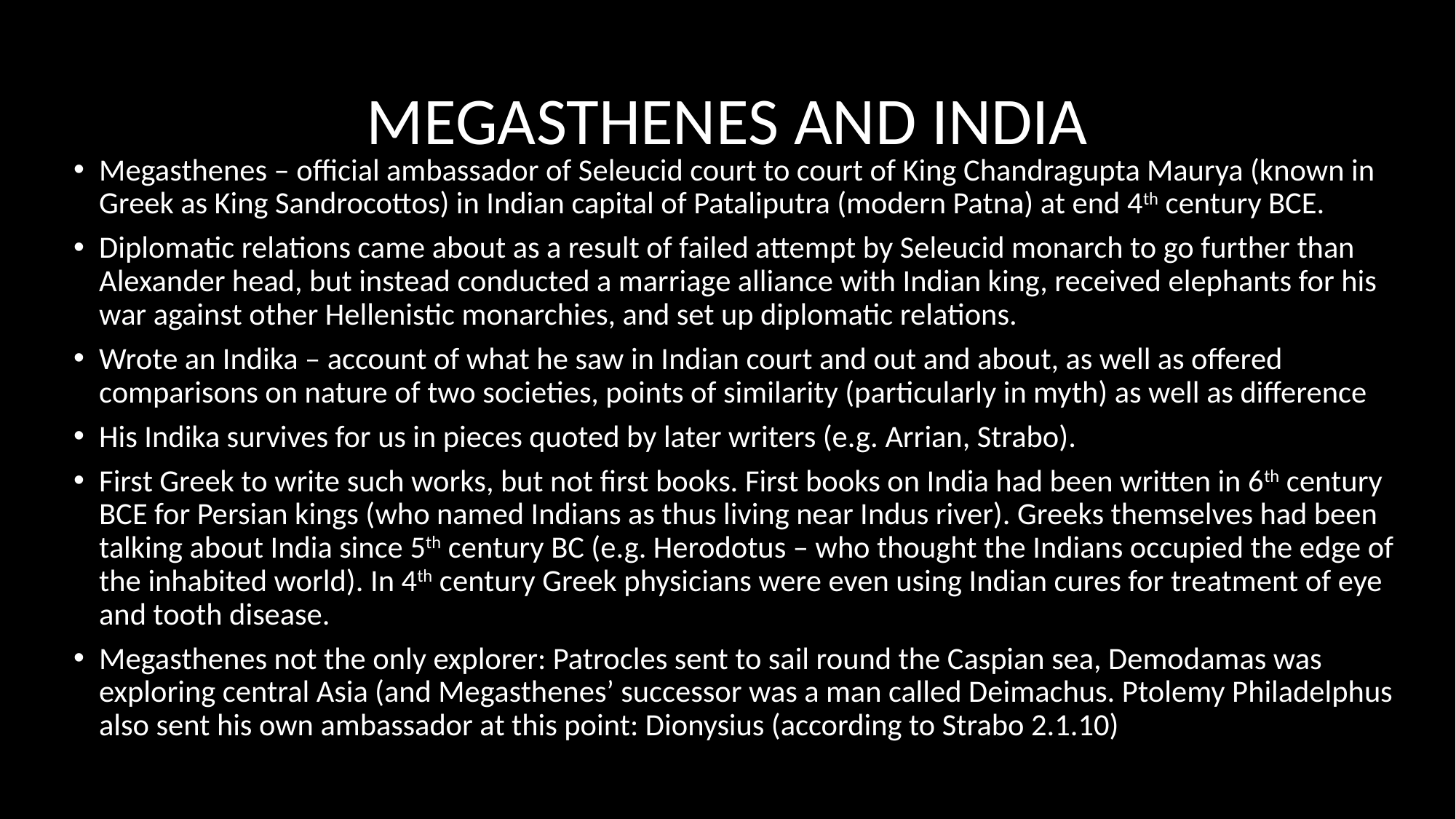

# MEGASTHENES AND INDIA
Megasthenes – official ambassador of Seleucid court to court of King Chandragupta Maurya (known in Greek as King Sandrocottos) in Indian capital of Pataliputra (modern Patna) at end 4th century BCE.
Diplomatic relations came about as a result of failed attempt by Seleucid monarch to go further than Alexander head, but instead conducted a marriage alliance with Indian king, received elephants for his war against other Hellenistic monarchies, and set up diplomatic relations.
Wrote an Indika – account of what he saw in Indian court and out and about, as well as offered comparisons on nature of two societies, points of similarity (particularly in myth) as well as difference
His Indika survives for us in pieces quoted by later writers (e.g. Arrian, Strabo).
First Greek to write such works, but not first books. First books on India had been written in 6th century BCE for Persian kings (who named Indians as thus living near Indus river). Greeks themselves had been talking about India since 5th century BC (e.g. Herodotus – who thought the Indians occupied the edge of the inhabited world). In 4th century Greek physicians were even using Indian cures for treatment of eye and tooth disease.
Megasthenes not the only explorer: Patrocles sent to sail round the Caspian sea, Demodamas was exploring central Asia (and Megasthenes’ successor was a man called Deimachus. Ptolemy Philadelphus also sent his own ambassador at this point: Dionysius (according to Strabo 2.1.10)